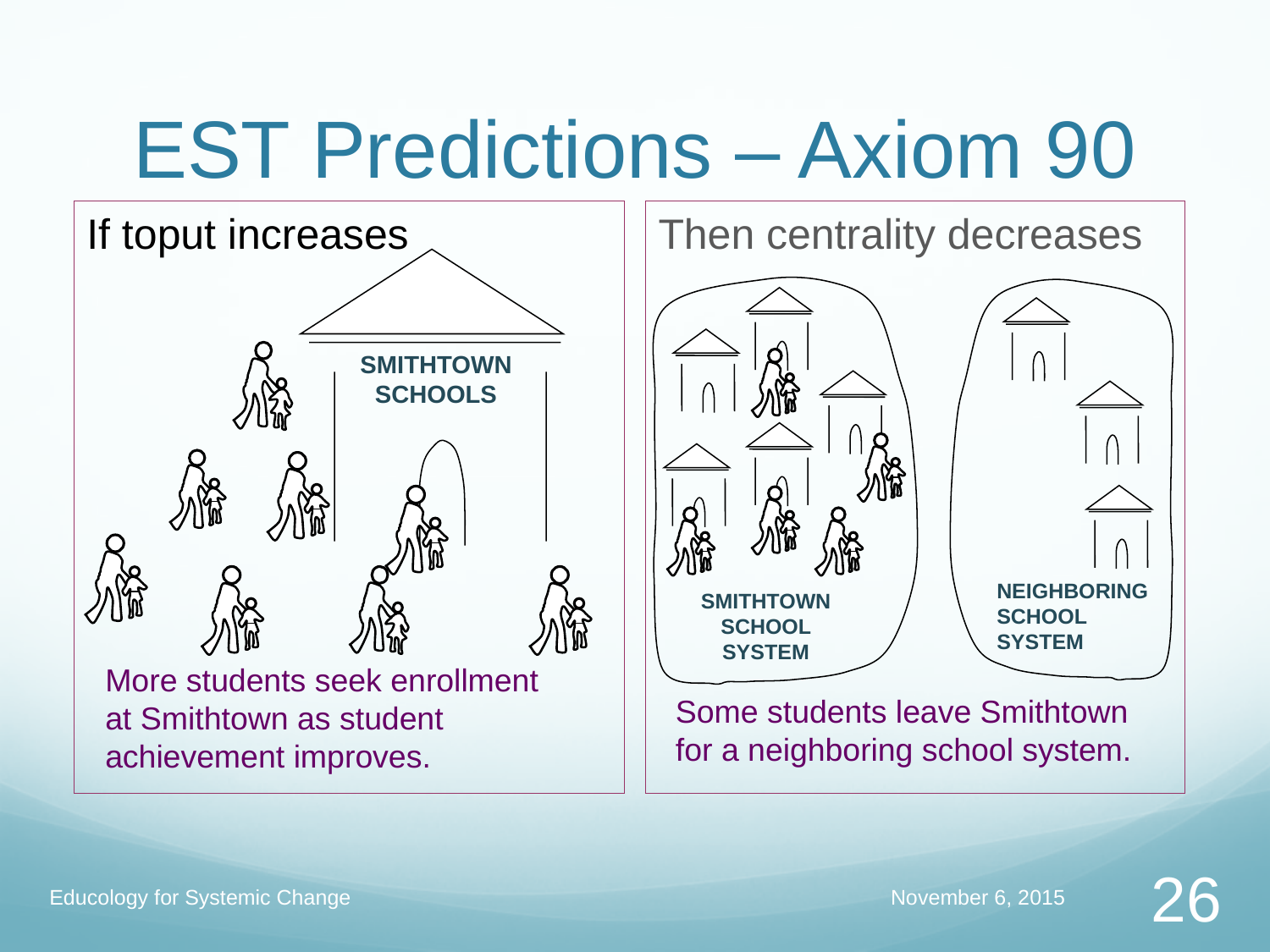

# EST Predictions – Axiom 90
If toput increases
Then centrality decreases

SMITHTOWN SCHOOLS

More students seek enrollment
at Smithtown as student
achievement improves.

NEIGHBORING SCHOOL SYSTEM
SMITHTOWN SCHOOL SYSTEM
Some students leave Smithtown
for a neighboring school system.
Educology for Systemic Change
November 6, 2015
26